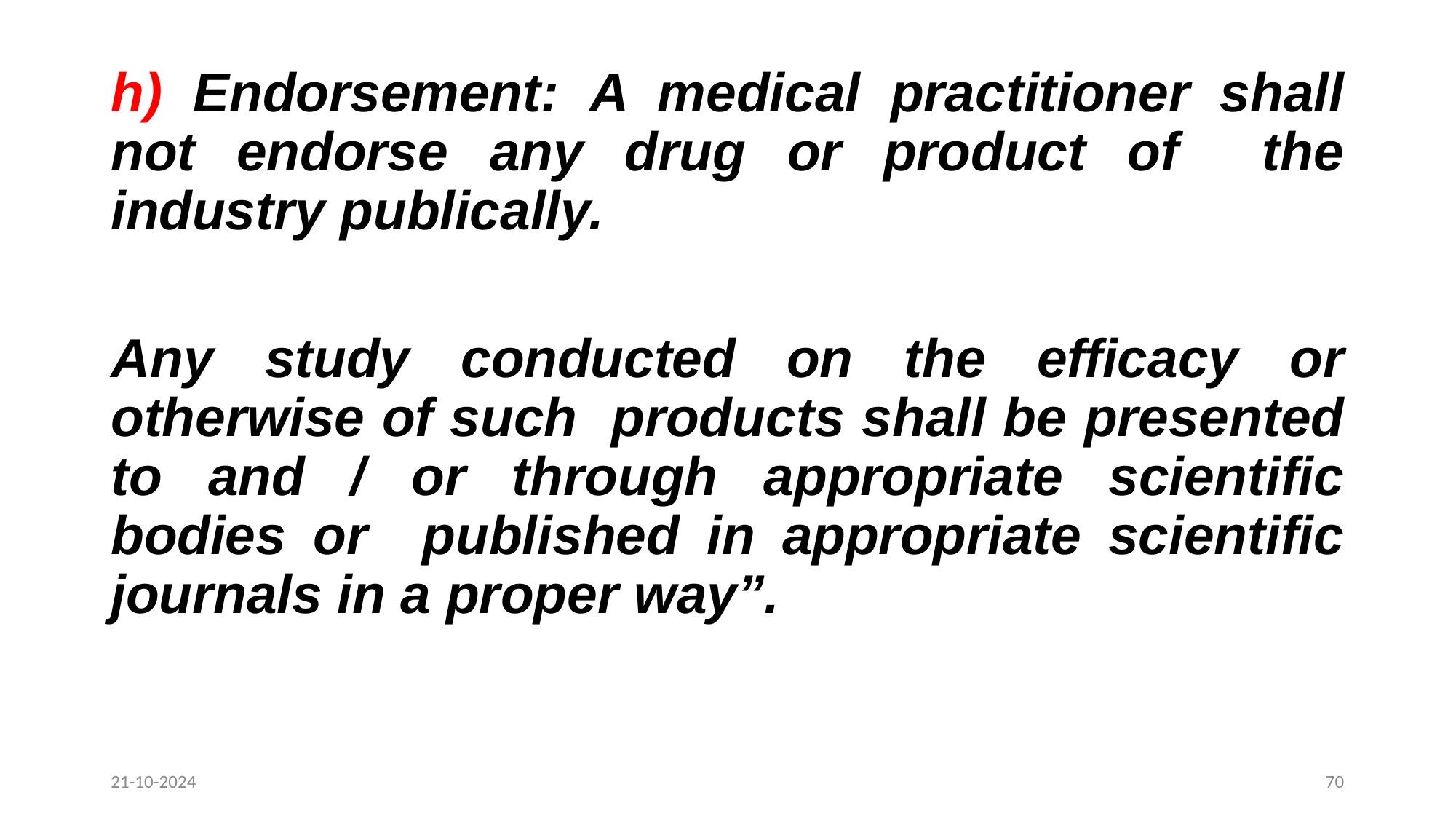

h) Endorsement: A medical practitioner shall not endorse any drug or product of  the industry publically.

Any study conducted on the efficacy or otherwise of such  products shall be presented to and / or through appropriate scientific bodies or  published in appropriate scientific journals in a proper way”.

21-10-2024
70